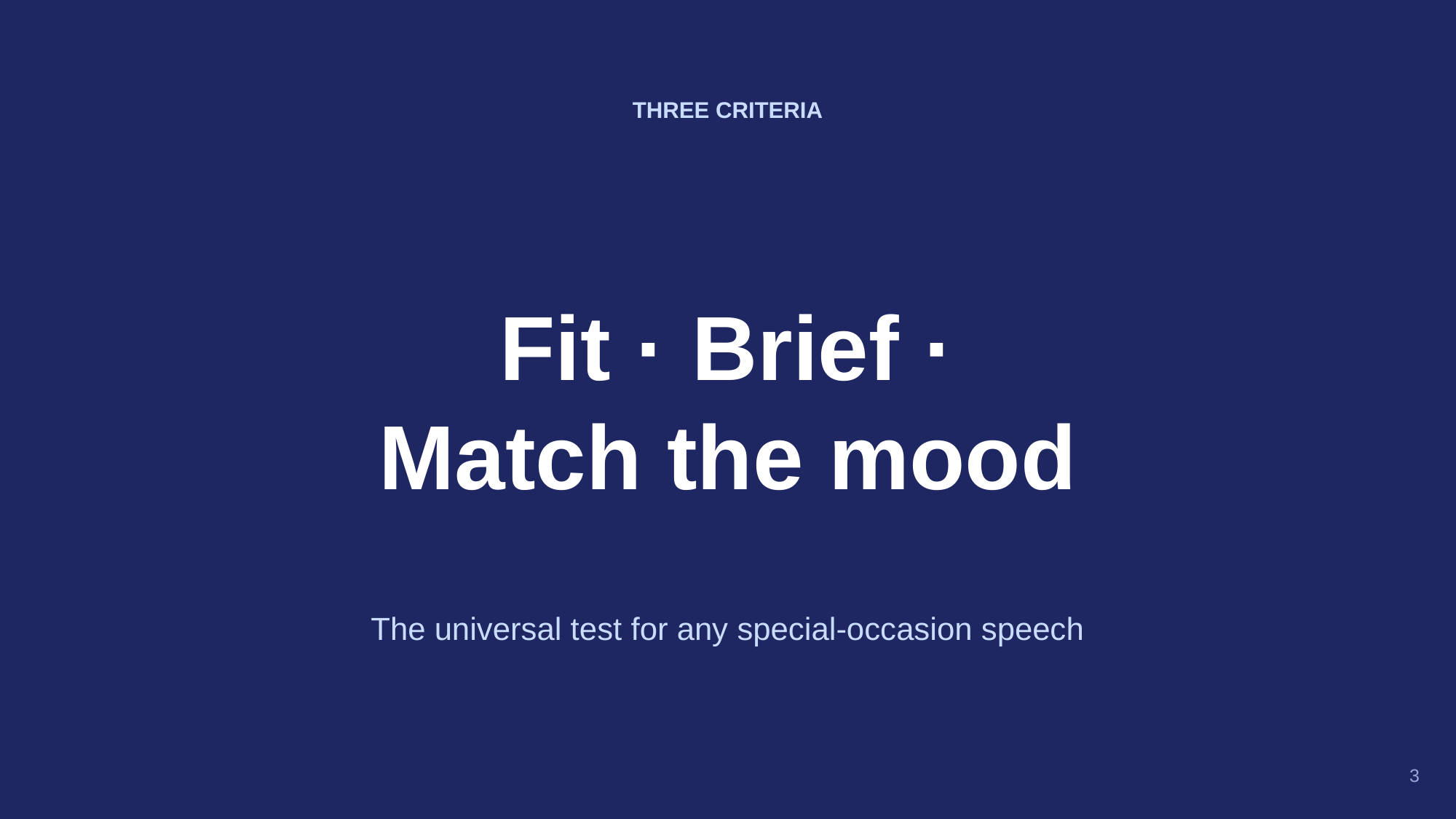

THREE CRITERIA
Fit · Brief ·
Match the mood
The universal test for any special-occasion speech
3